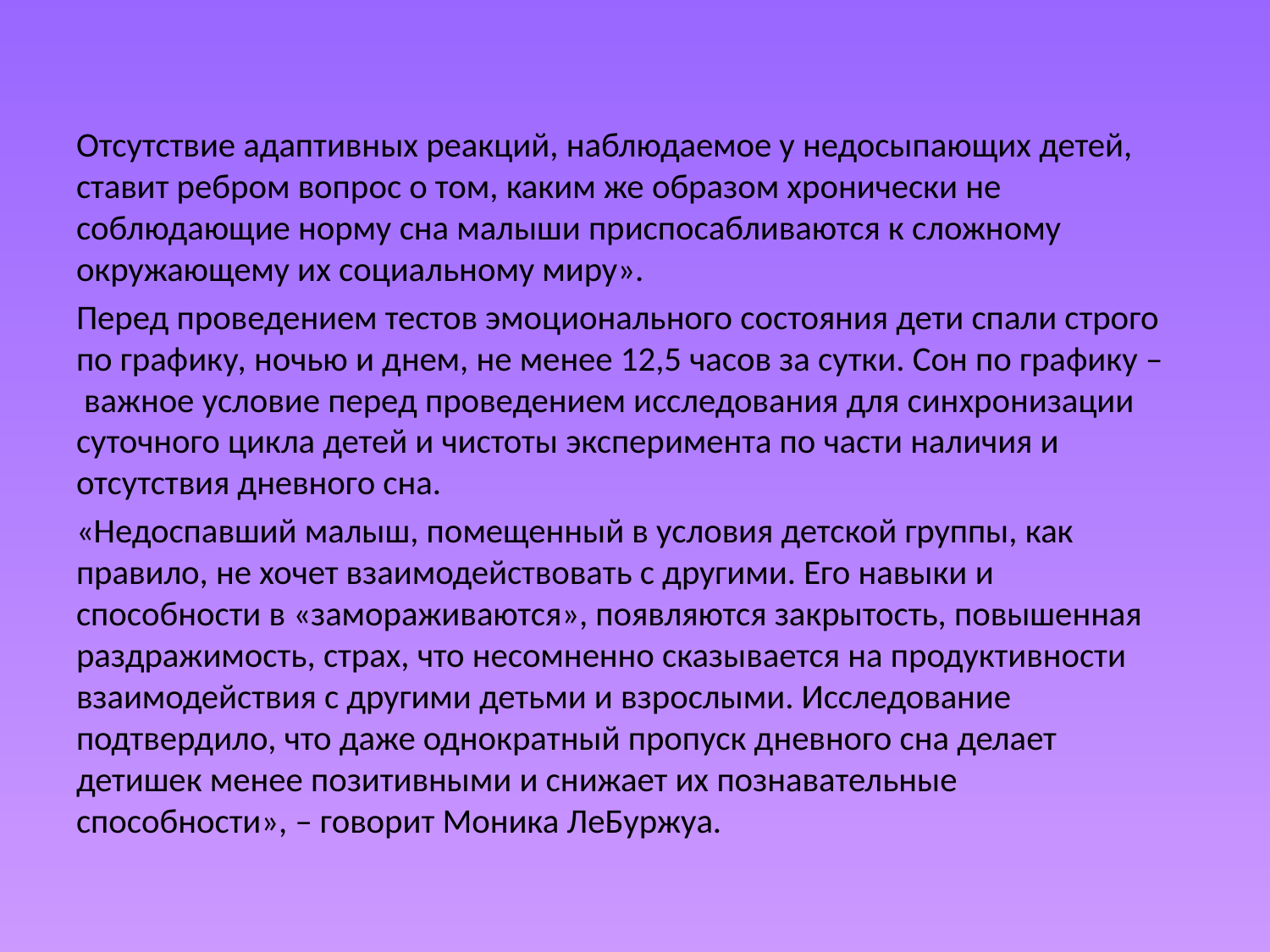

Отсутствие адаптивных реакций, наблюдаемое у недосыпающих детей, ставит ребром вопрос о том, каким же образом хронически не соблюдающие норму сна малыши приспосабливаются к сложному окружающему их социальному миру».
Перед проведением тестов эмоционального состояния дети спали строго по графику, ночью и днем, не менее 12,5 часов за сутки. Сон по графику –  важное условие перед проведением исследования для синхронизации суточного цикла детей и чистоты эксперимента по части наличия и отсутствия дневного сна.
«Недоспавший малыш, помещенный в условия детской группы, как правило, не хочет взаимодействовать с другими. Его навыки и способности в «замораживаются», появляются закрытость, повышенная раздражимость, страх, что несомненно сказывается на продуктивности взаимодействия с другими детьми и взрослыми. Исследование подтвердило, что даже однократный пропуск дневного сна делает детишек менее позитивными и снижает их познавательные способности», – говорит Моника ЛеБуржуа.